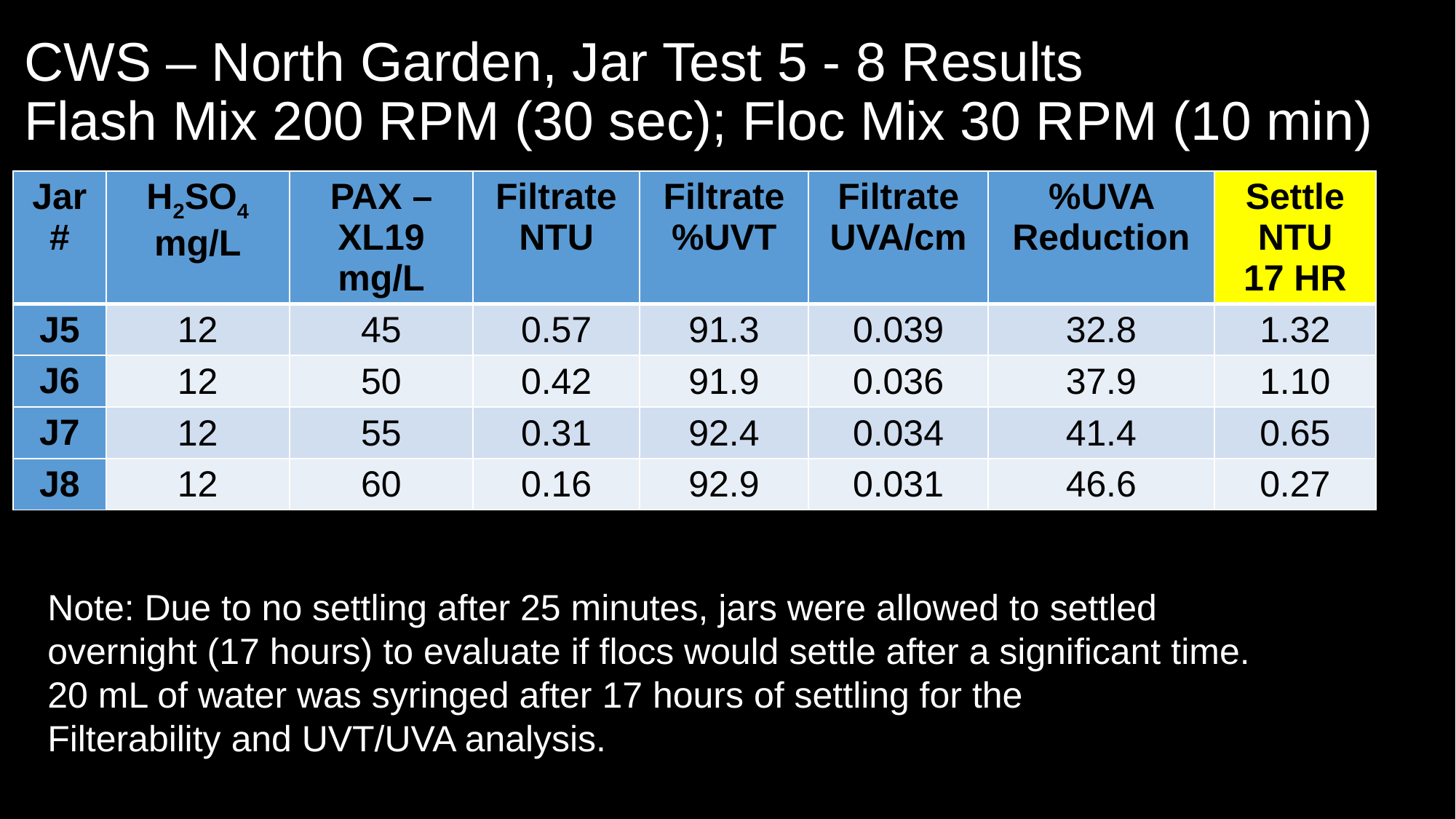

# CWS – North Garden, Jar Test 5 - 8 Results Flash Mix 200 RPM (30 sec); Floc Mix 30 RPM (10 min)
| Jar# | H2SO4 mg/L | PAX – XL19 mg/L | Filtrate NTU | Filtrate %UVT | Filtrate UVA/cm | %UVA Reduction | Settle NTU 17 HR |
| --- | --- | --- | --- | --- | --- | --- | --- |
| J5 | 12 | 45 | 0.57 | 91.3 | 0.039 | 32.8 | 1.32 |
| J6 | 12 | 50 | 0.42 | 91.9 | 0.036 | 37.9 | 1.10 |
| J7 | 12 | 55 | 0.31 | 92.4 | 0.034 | 41.4 | 0.65 |
| J8 | 12 | 60 | 0.16 | 92.9 | 0.031 | 46.6 | 0.27 |
Note: Due to no settling after 25 minutes, jars were allowed to settled
overnight (17 hours) to evaluate if flocs would settle after a significant time.
20 mL of water was syringed after 17 hours of settling for the
Filterability and UVT/UVA analysis.